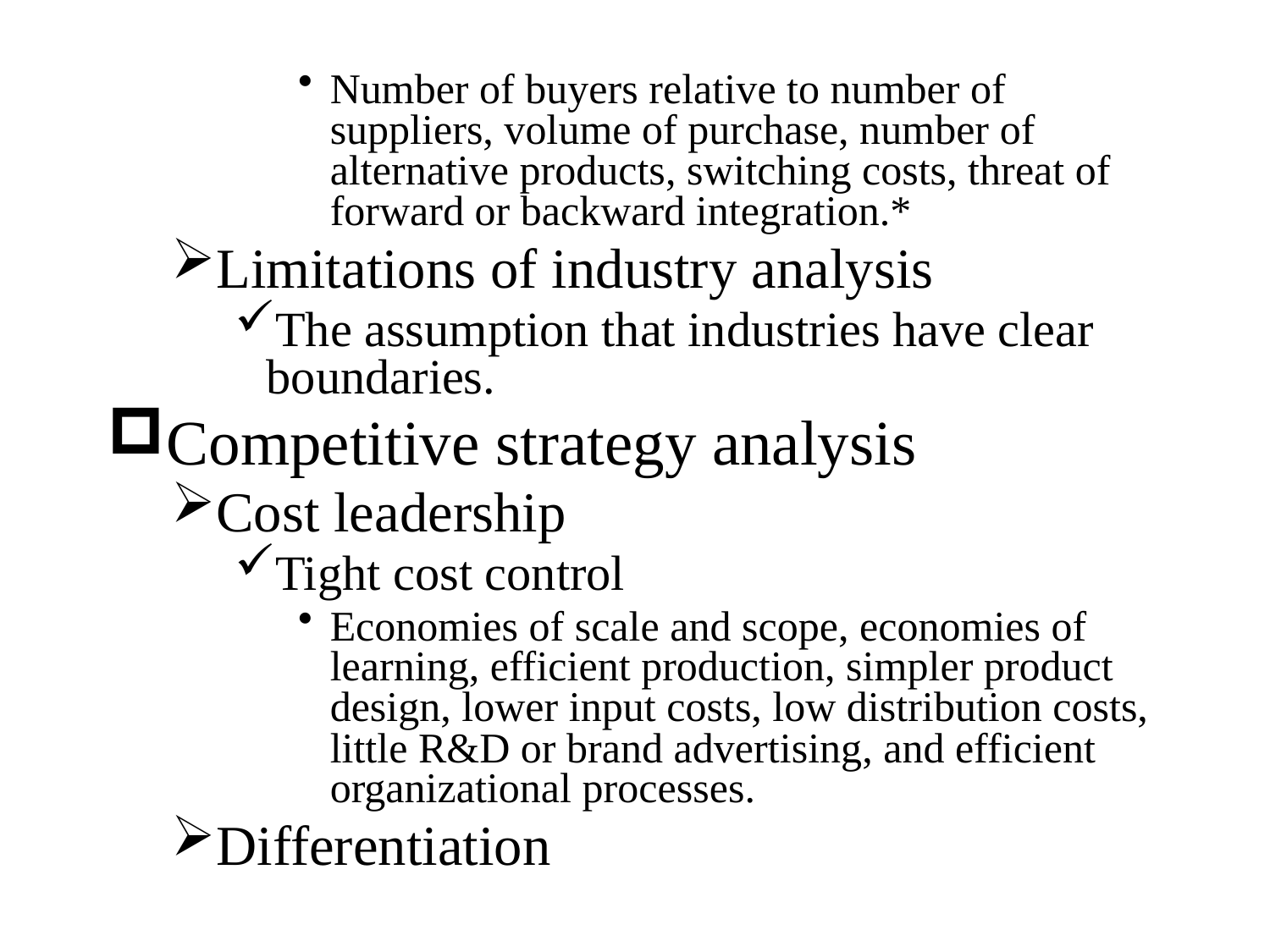

Number of buyers relative to number of suppliers, volume of purchase, number of alternative products, switching costs, threat of forward or backward integration.*
Limitations of industry analysis
The assumption that industries have clear boundaries.
Competitive strategy analysis
Cost leadership
Tight cost control
Economies of scale and scope, economies of learning, efficient production, simpler product design, lower input costs, low distribution costs, little R&D or brand advertising, and efficient organizational processes.
Differentiation